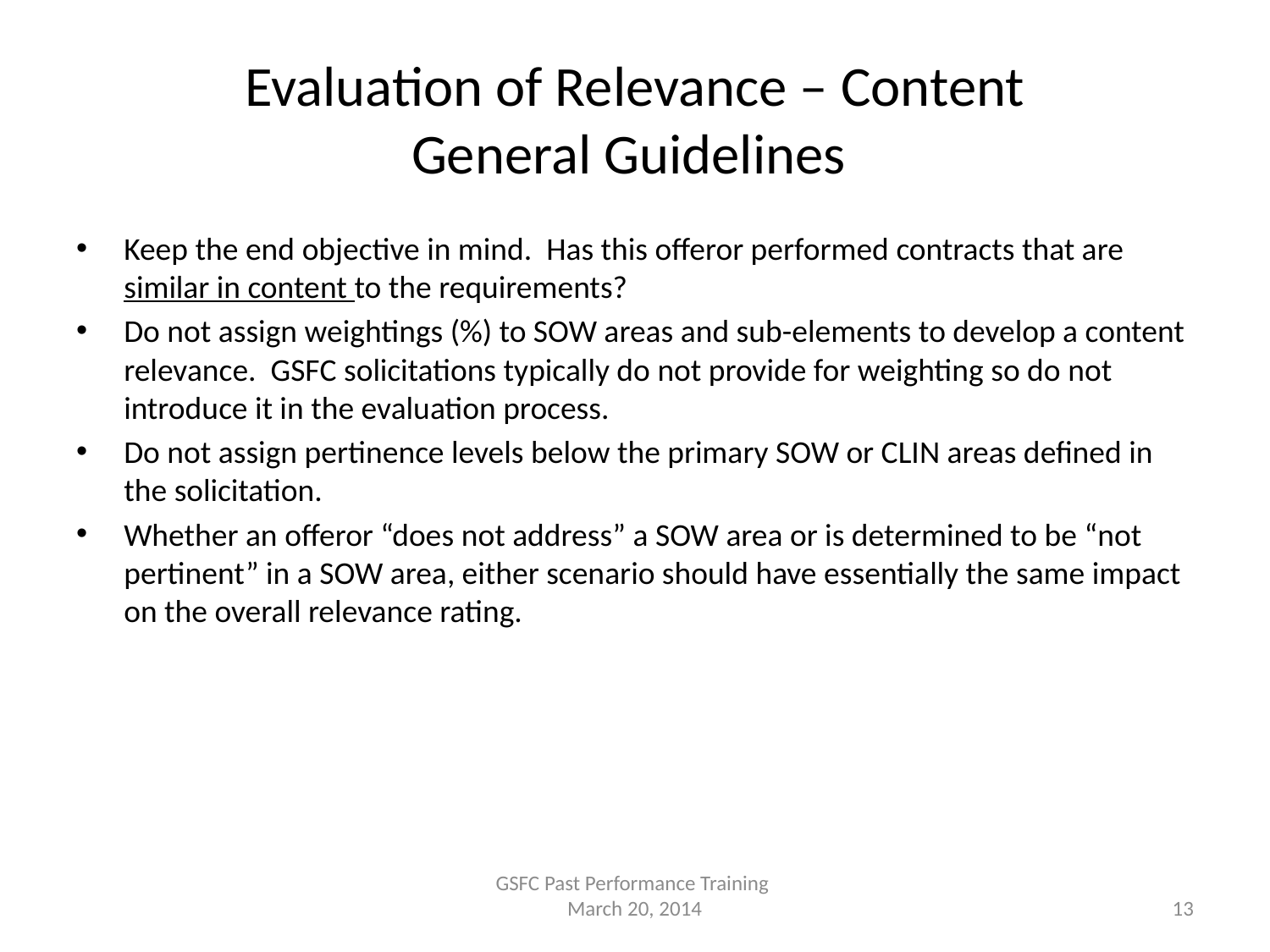

# Evaluation of Relevance – Content General Guidelines
Keep the end objective in mind.  Has this offeror performed contracts that are similar in content to the requirements?
Do not assign weightings (%) to SOW areas and sub-elements to develop a content relevance.  GSFC solicitations typically do not provide for weighting so do not introduce it in the evaluation process.
Do not assign pertinence levels below the primary SOW or CLIN areas defined in the solicitation.
Whether an offeror “does not address” a SOW area or is determined to be “not pertinent” in a SOW area, either scenario should have essentially the same impact on the overall relevance rating.

GSFC Past Performance Training
March 20, 2014

13